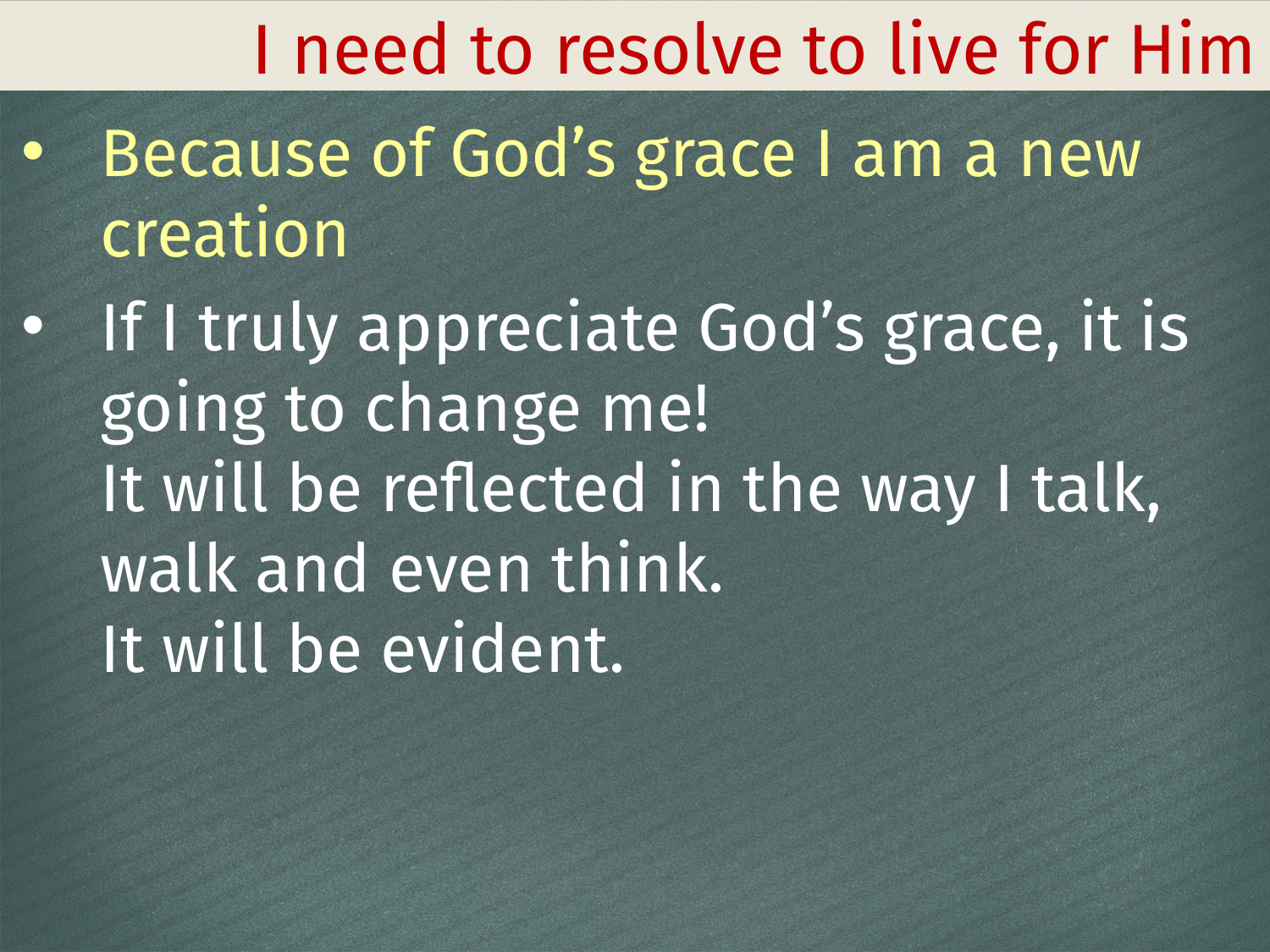

I need to resolve to live for Him
Because of God’s grace I am a new creation
If I truly appreciate God’s grace, it is going to change me!
It will be reflected in the way I talk, walk and even think.
It will be evident.